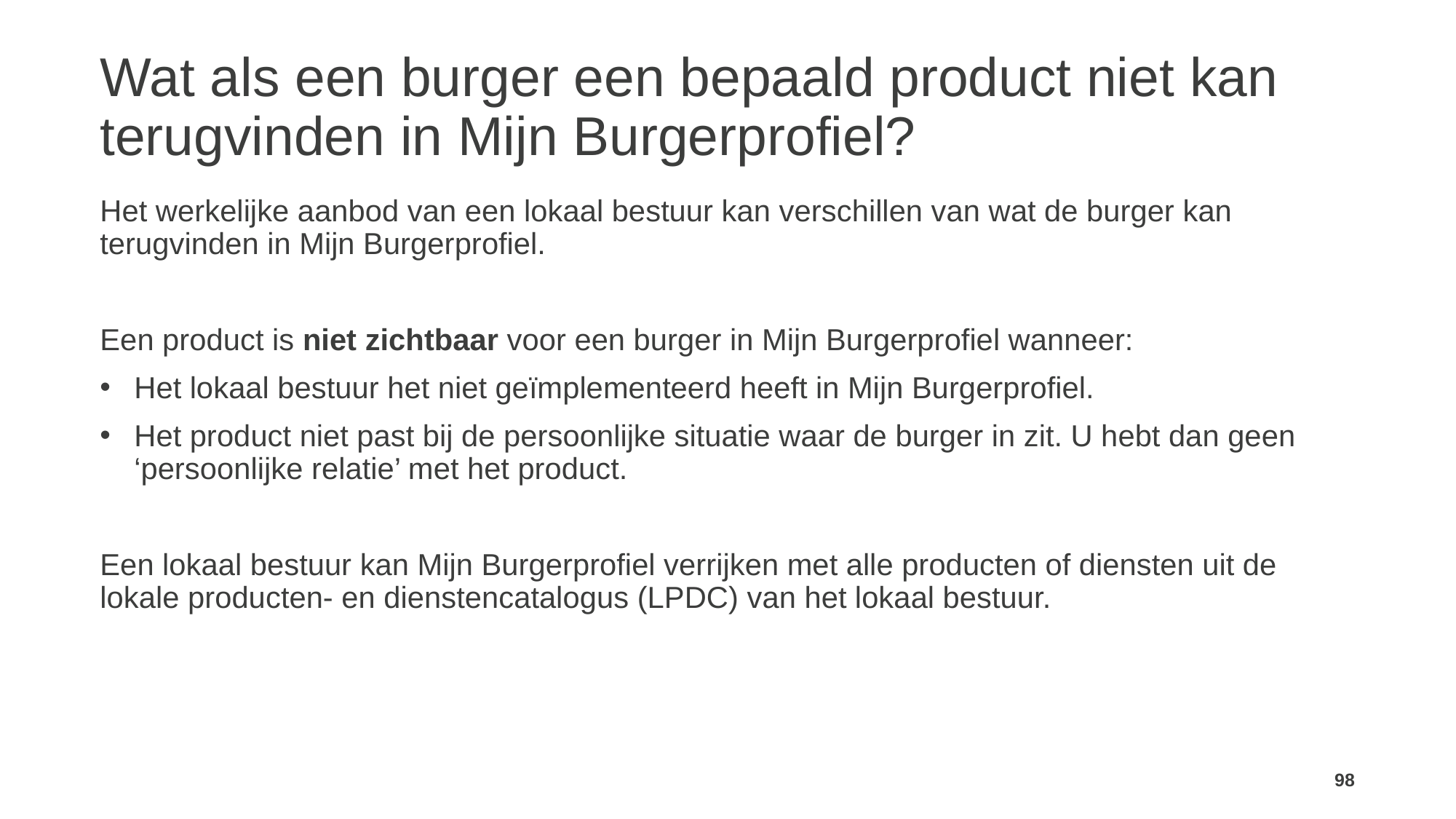

# Wat als een burger een bepaald product niet kan terugvinden in Mijn Burgerprofiel?
Het werkelijke aanbod van een lokaal bestuur kan verschillen van wat de burger kan terugvinden in Mijn Burgerprofiel.

Een product is niet zichtbaar voor een burger in Mijn Burgerprofiel wanneer:
Het lokaal bestuur het niet geïmplementeerd heeft in Mijn Burgerprofiel.
Het product niet past bij de persoonlijke situatie waar de burger in zit. U hebt dan geen ‘persoonlijke relatie’ met het product.

Een lokaal bestuur kan Mijn Burgerprofiel verrijken met alle producten of diensten uit de lokale producten- en dienstencatalogus (LPDC) van het lokaal bestuur.

98